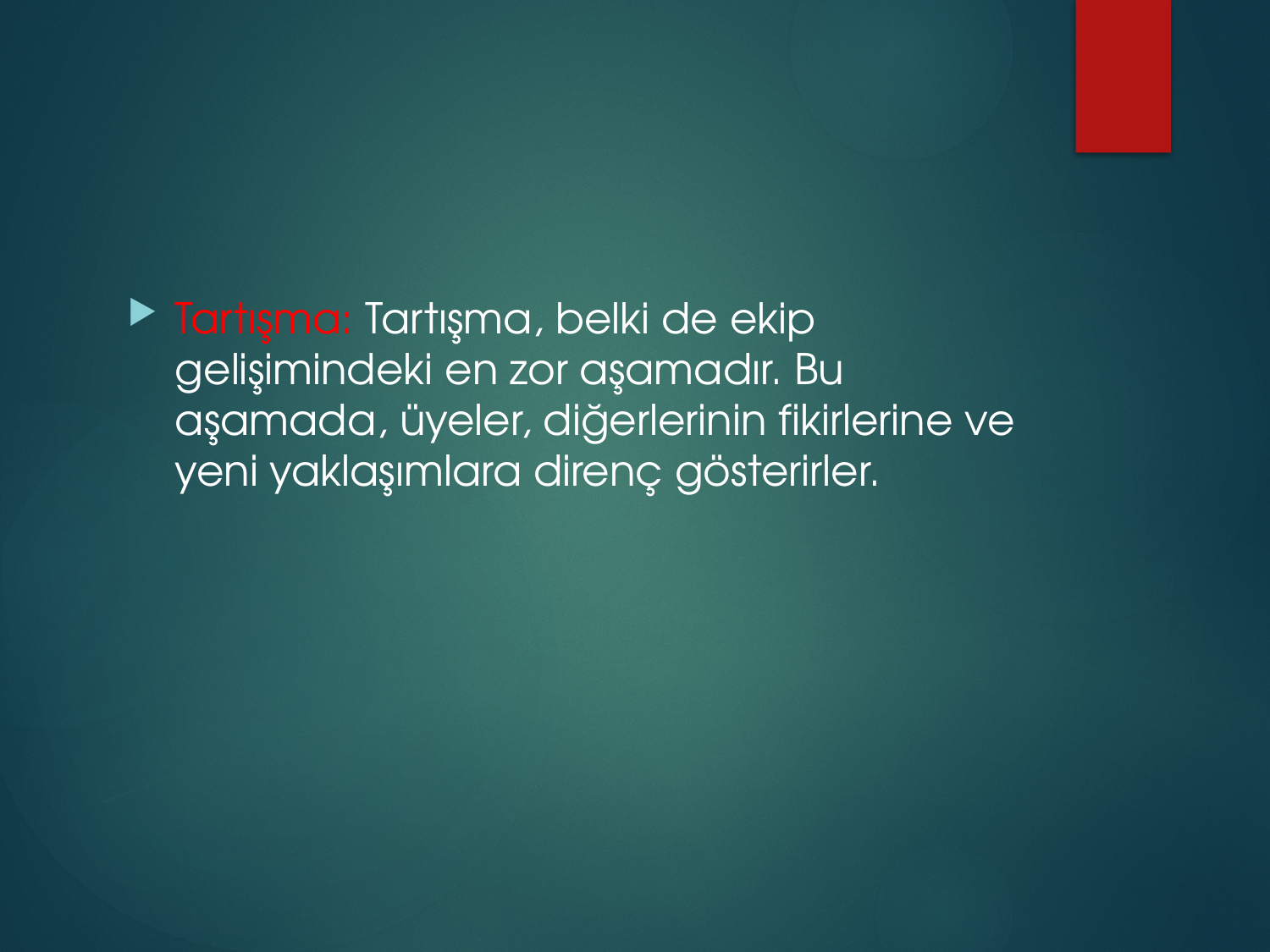

Tartışma: Tartışma, belki de ekip gelişimindeki en zor aşamadır. Bu aşamada, üyeler, diğerlerinin fikirlerine ve yeni yaklaşımlara direnç gösterirler.